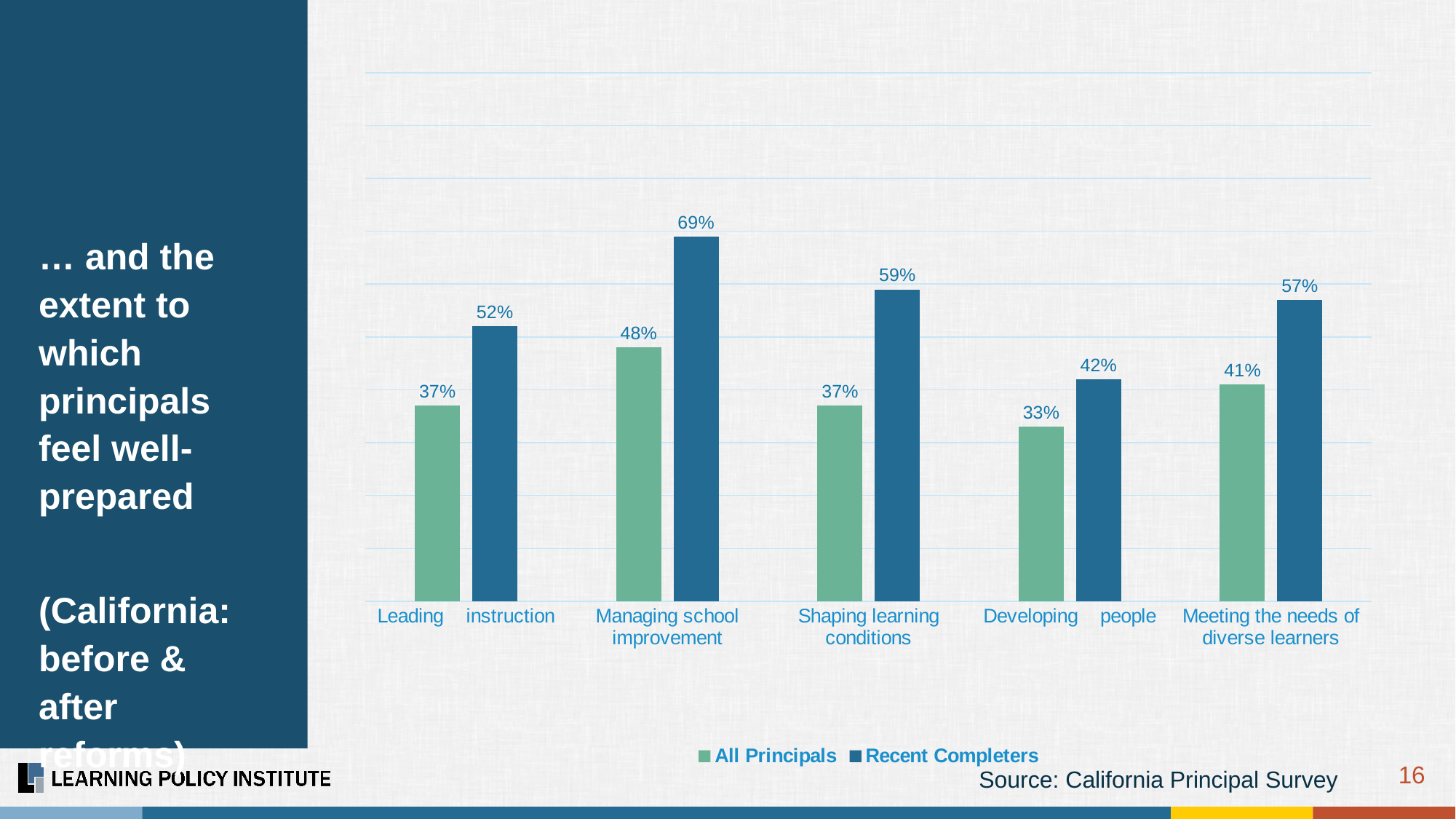

### Chart

| Category | All Principals | Recent Completers |
|---|---|---|
| Leading    instruction | 0.37 | 0.52 |
| Managing school improvement | 0.48 | 0.69 |
| Shaping learning conditions | 0.37 | 0.59 |
| Developing    people | 0.33 | 0.42 |
| Meeting the needs of diverse learners | 0.41 | 0.57 |
… and the extent to which principals feel well-prepared

(California: before & after reforms)
16
Source: California Principal Survey